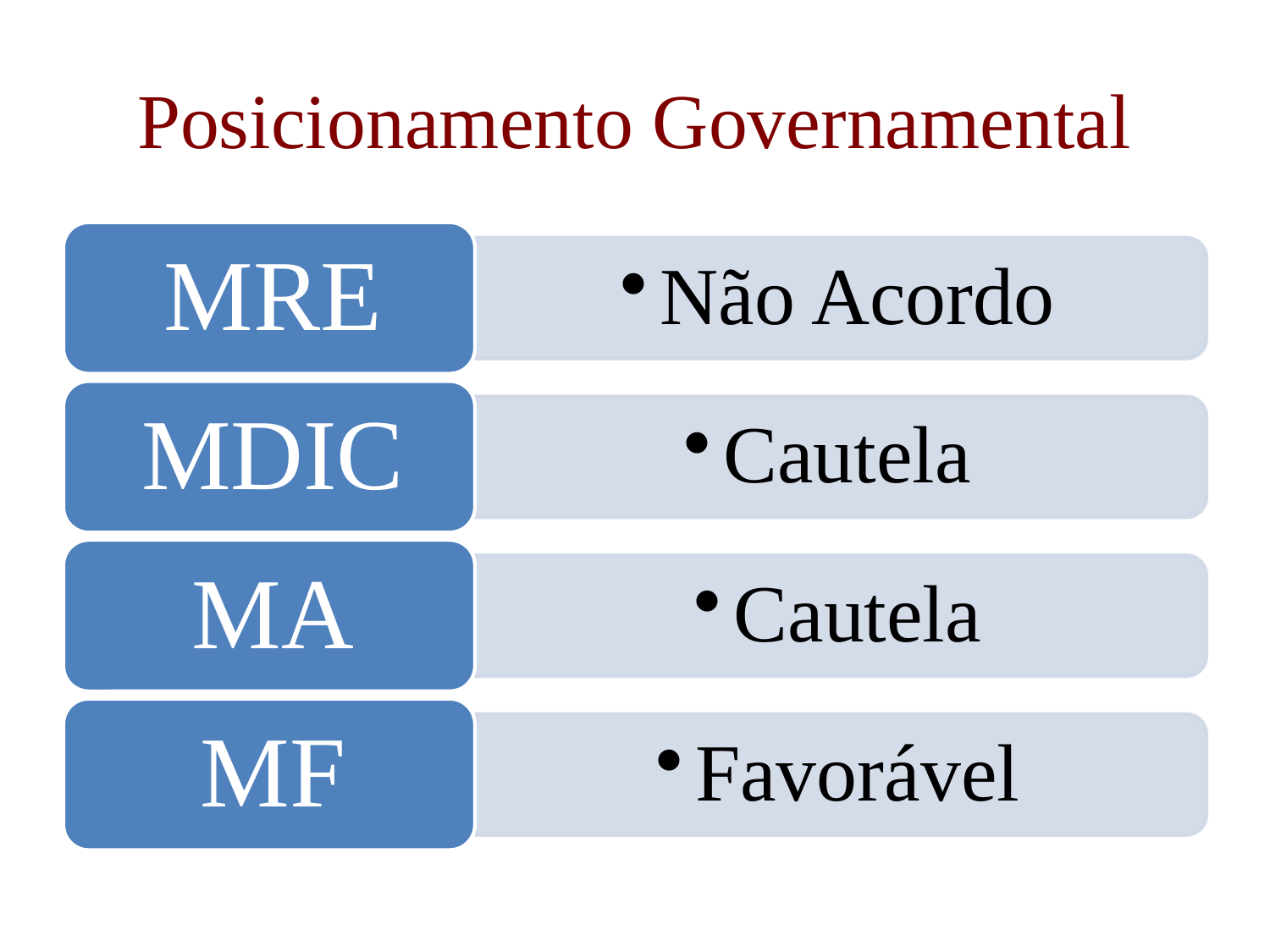

# Posicionamento Governamental
Não Acordo
MRE
Cautela
MDIC
Cautela
MA
Favorável
MF